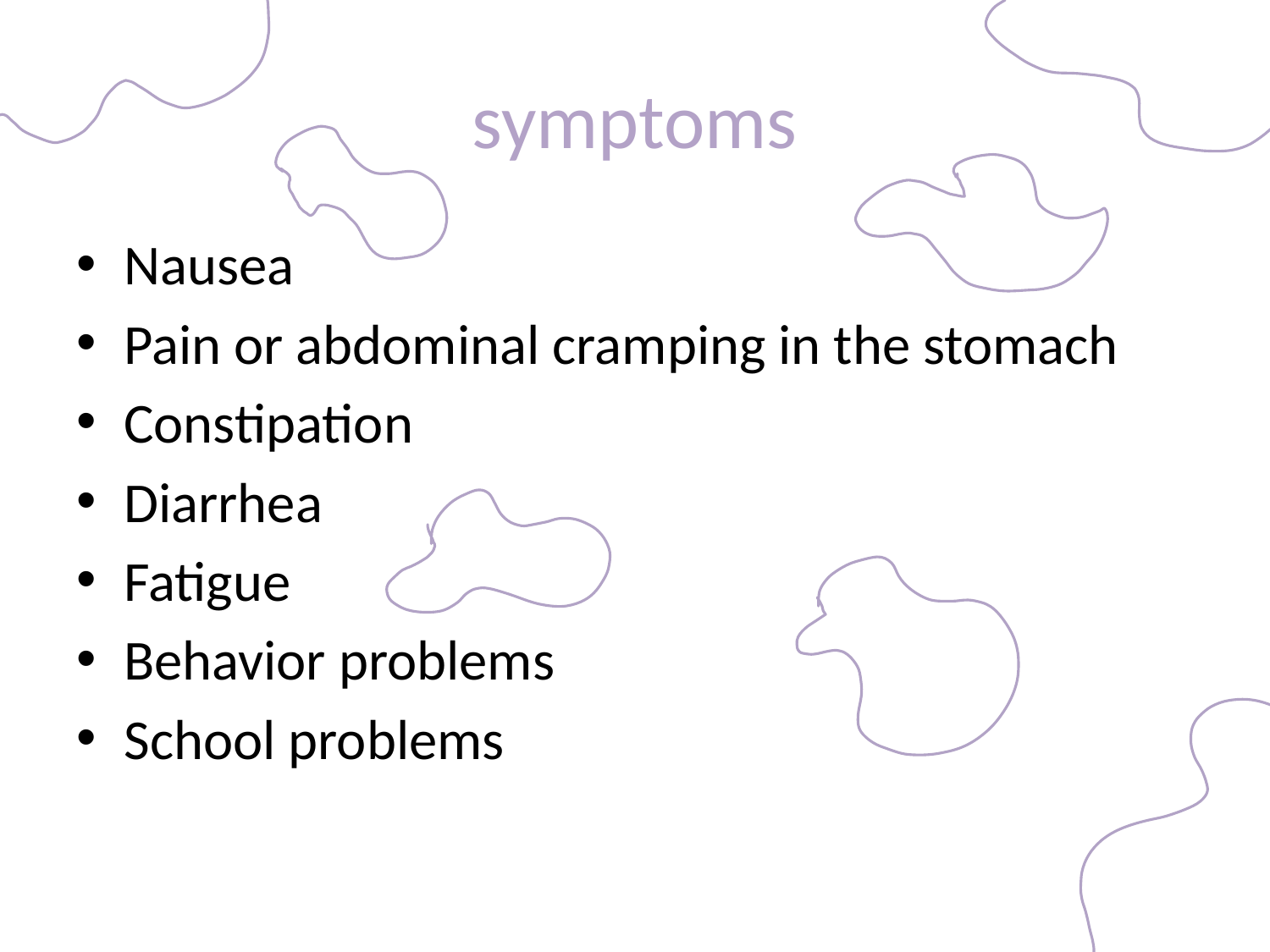

# symptoms
Nausea
Pain or abdominal cramping in the stomach
Constipation
Diarrhea
Fatigue
Behavior problems
School problems